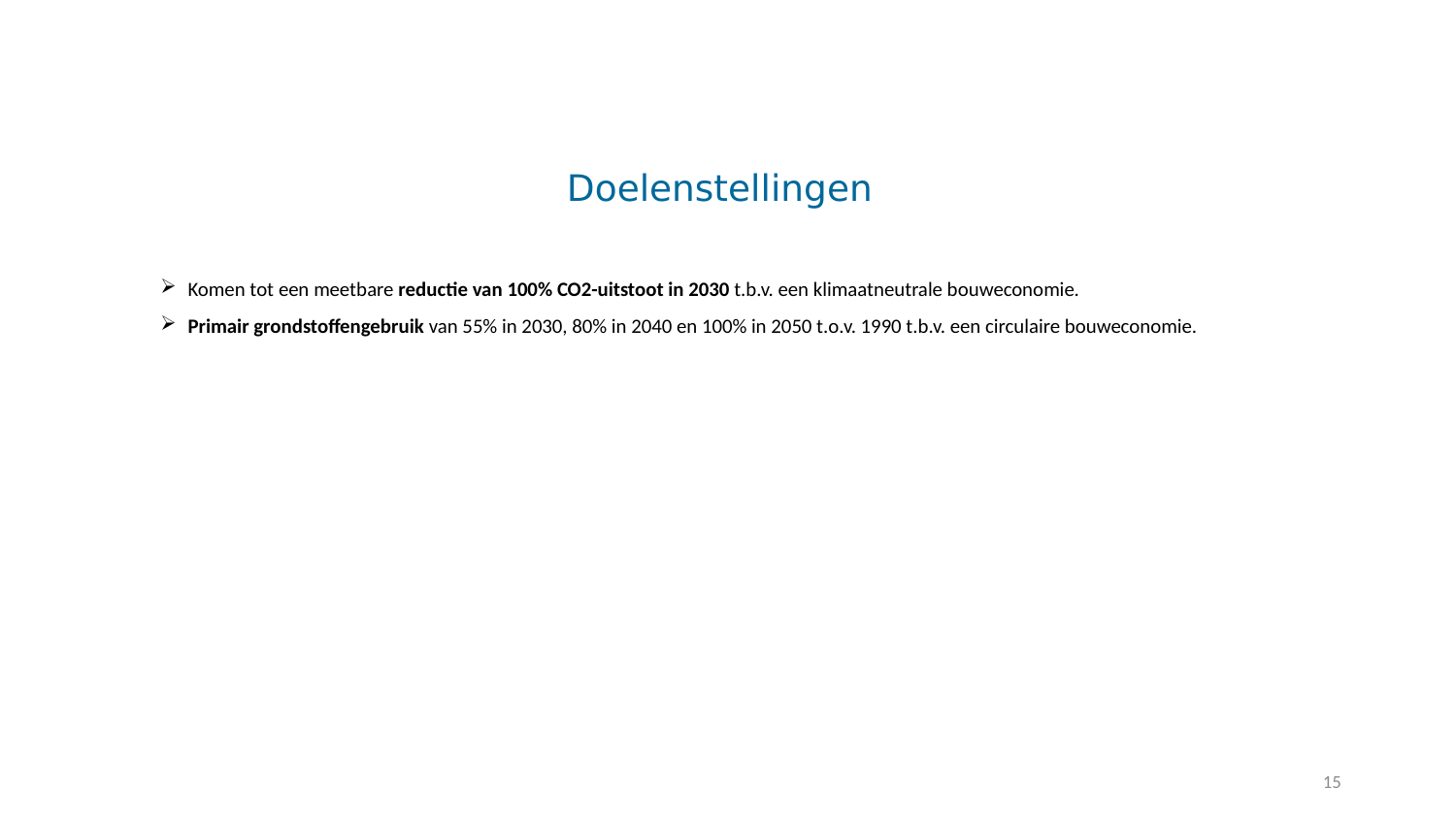

# Doelenstellingen

Komen tot een meetbare reductie van 100% CO2-uitstoot in 2030 t.b.v. een klimaatneutrale bouweconomie.
Primair grondstoffengebruik van 55% in 2030, 80% in 2040 en 100% in 2050 t.o.v. 1990 t.b.v. een circulaire bouweconomie.

15